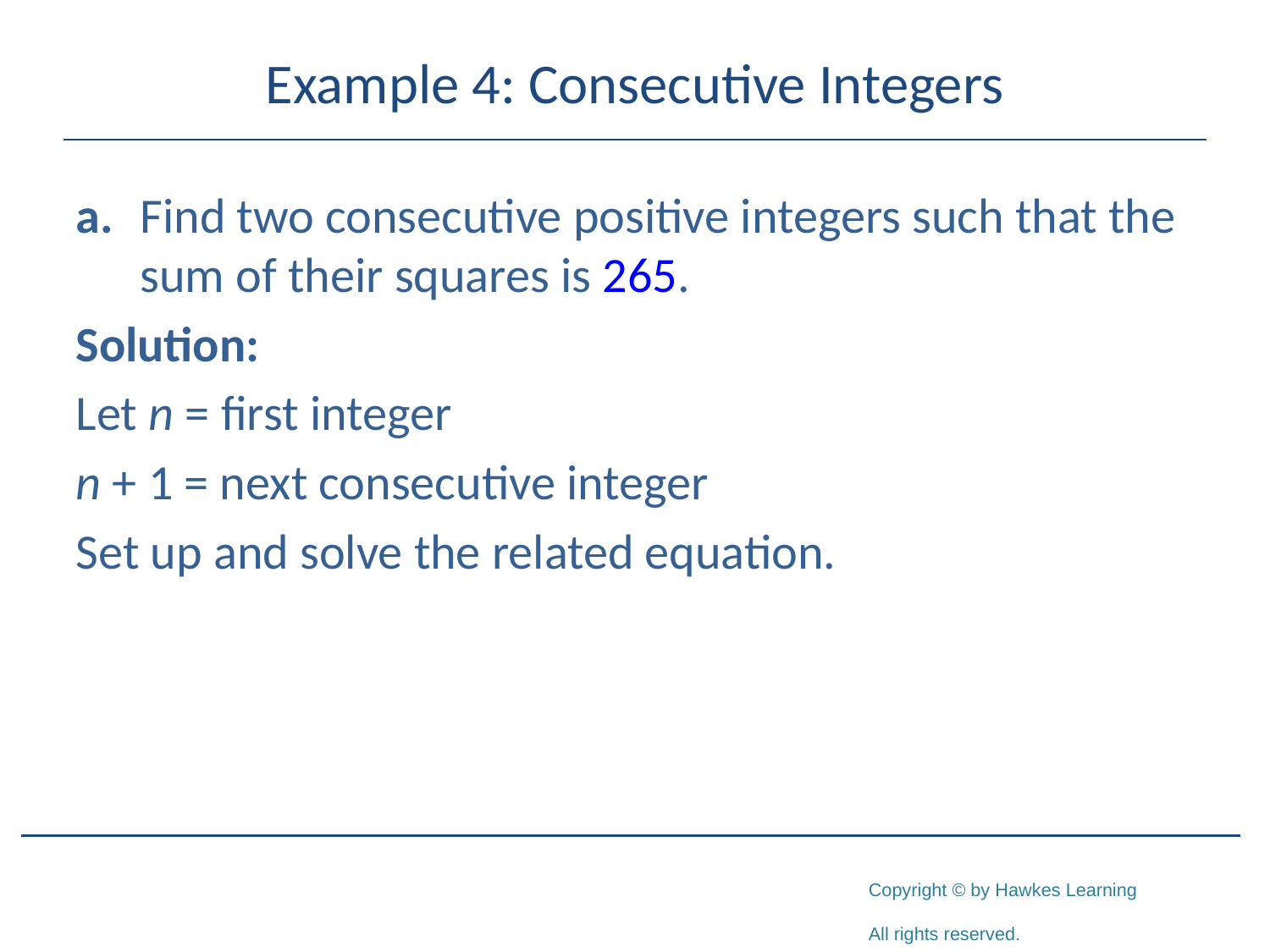

# Example 4: Consecutive Integers
a.	Find two consecutive positive integers such that the sum of their squares is 265.
Solution:
Let n = first integer
n + 1 = next consecutive integer
Set up and solve the related equation.